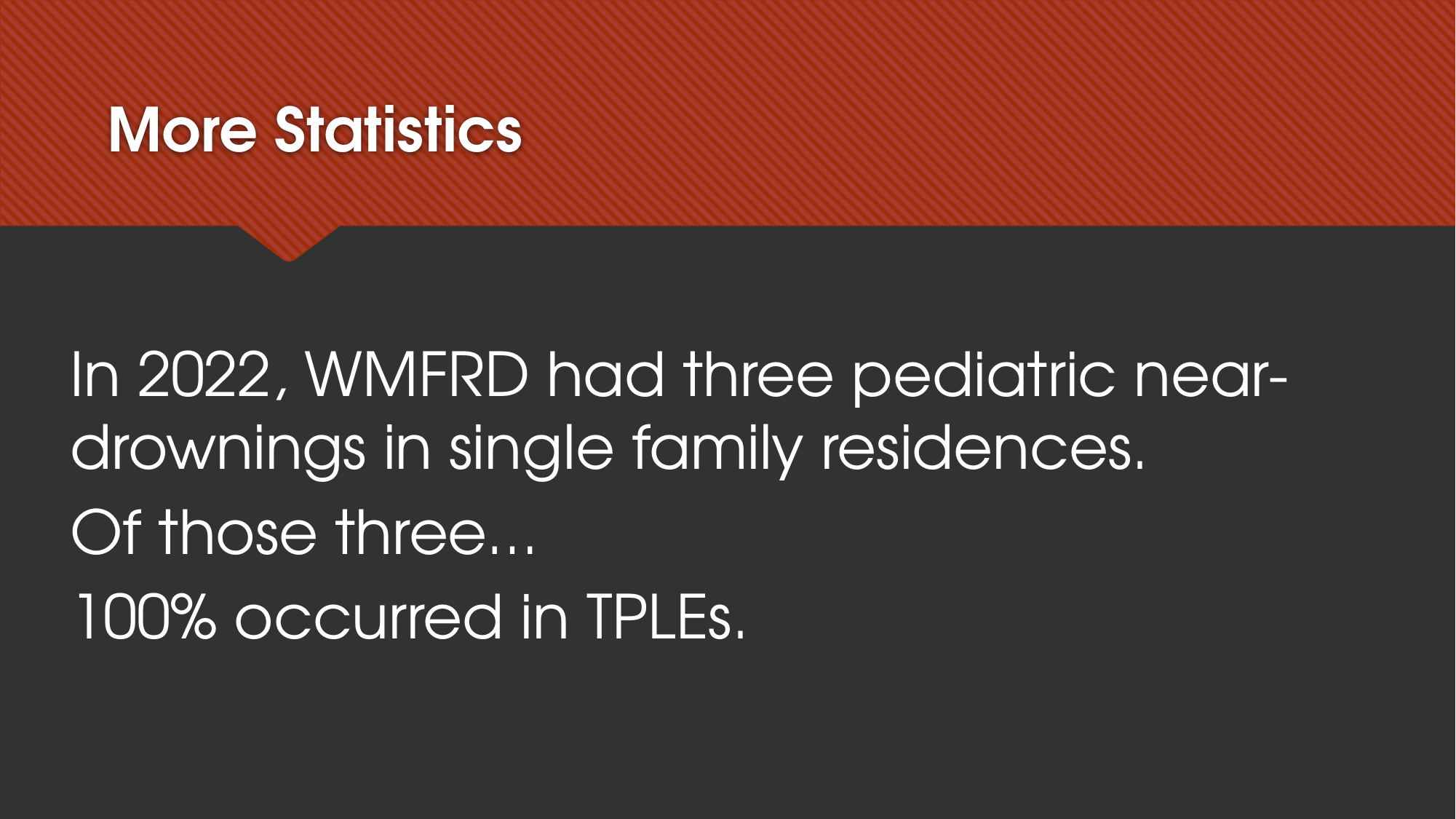

# More Statistics
In 2022, WMFRD had three pediatric near-drownings in single family residences.
Of those three…
100% occurred in TPLEs.